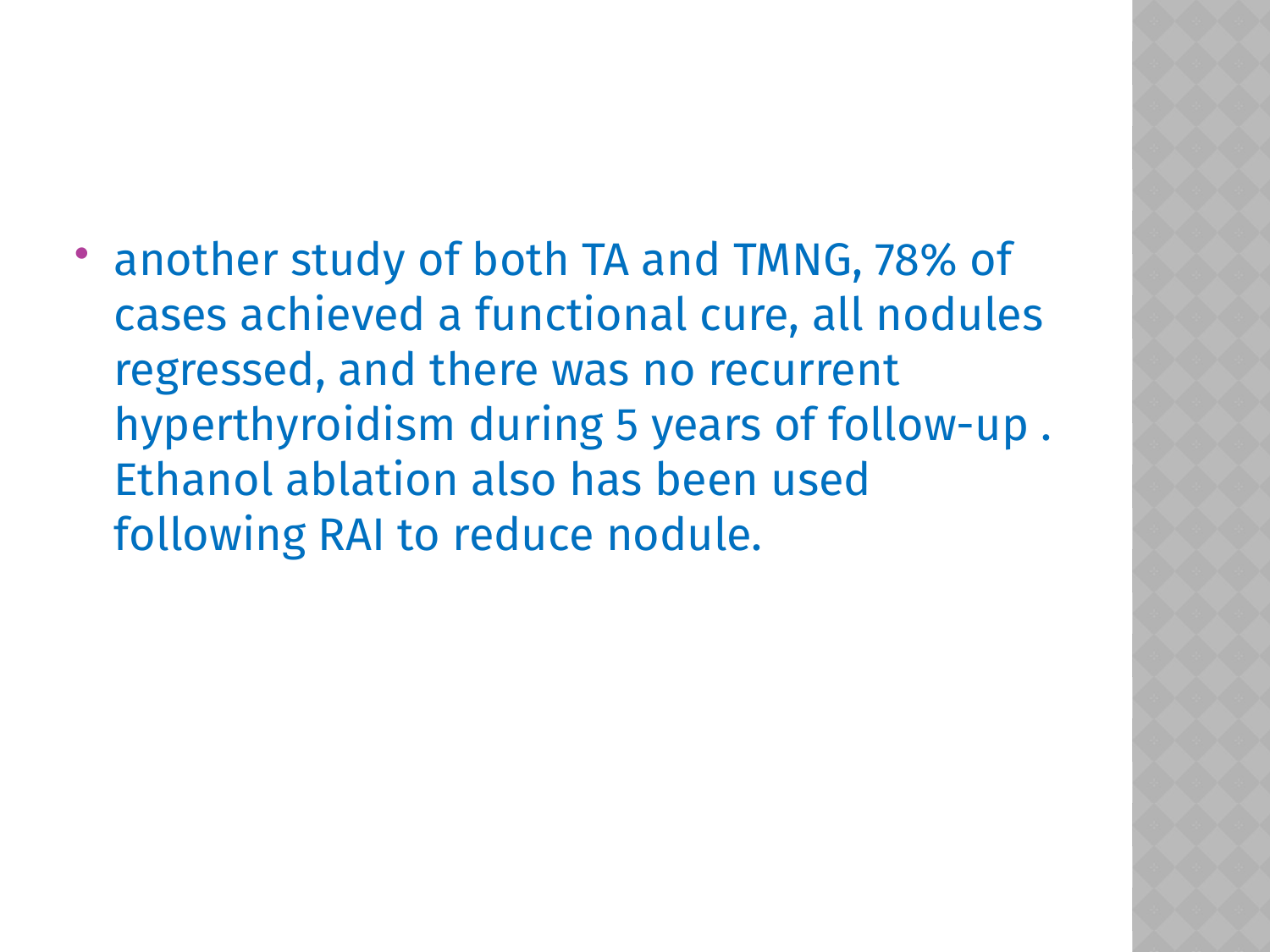

#
another study of both TA and TMNG, 78% of cases achieved a functional cure, all nodules regressed, and there was no recurrent hyperthyroidism during 5 years of follow-up . Ethanol ablation also has been used following RAI to reduce nodule.